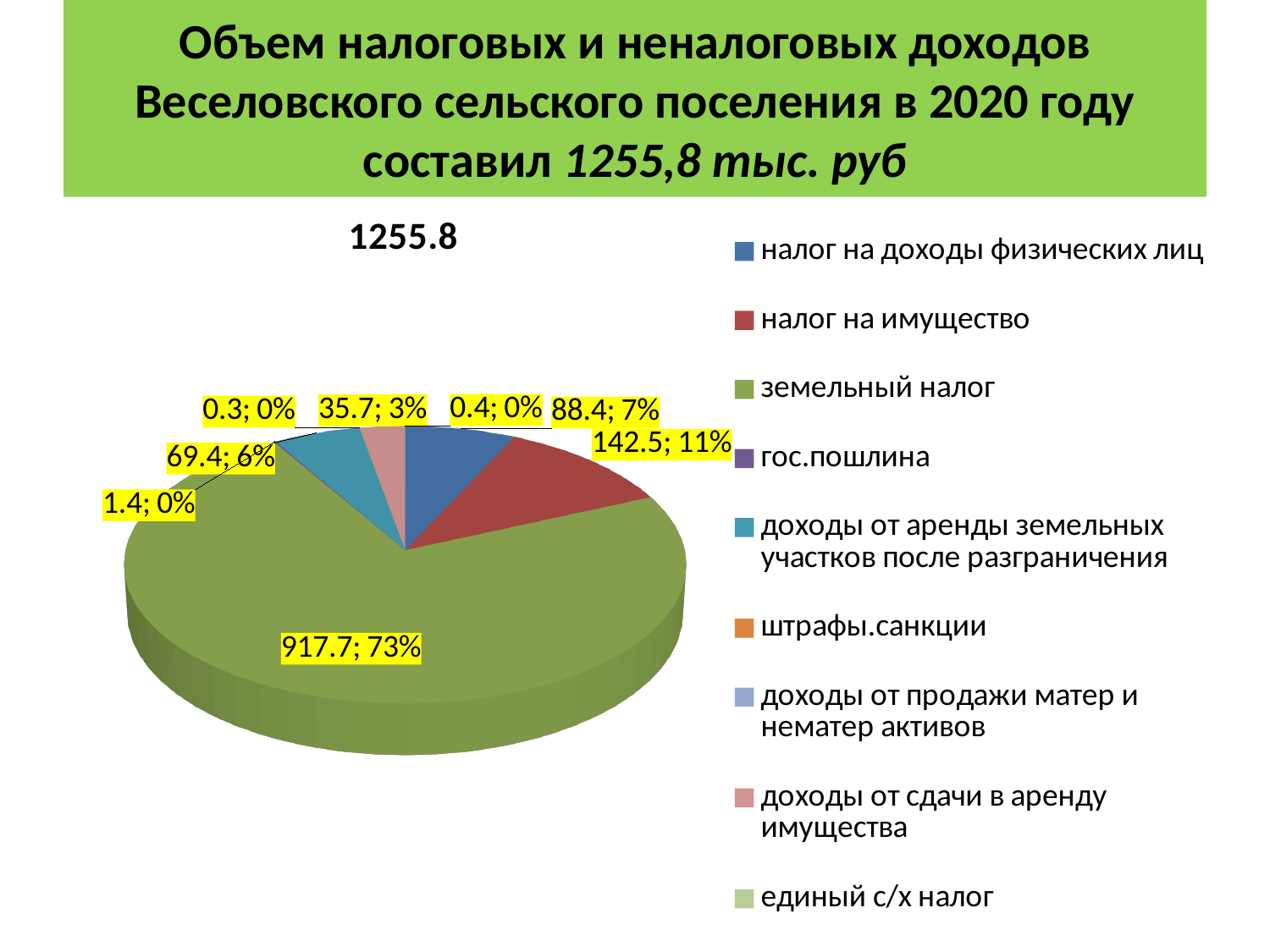

# Объем налоговых и неналоговых доходов Веселовского сельского поселения в 2020 году составил 1255,8 тыс. руб

[unsupported chart]